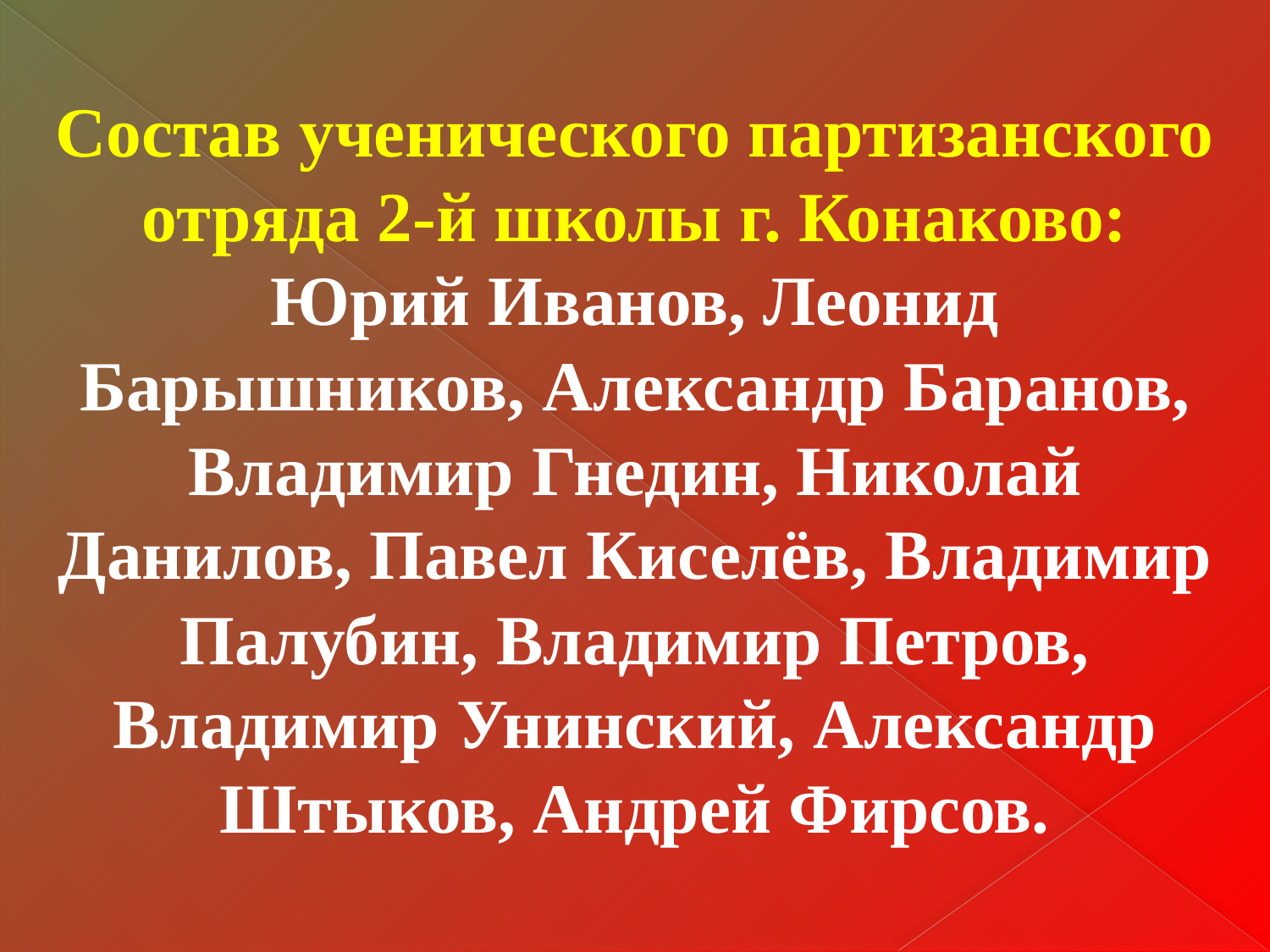

#
Состав ученического партизанского отряда 2-й школы г. Конаково:
Юрий Иванов, Леонид Барышников, Александр Баранов, Владимир Гнедин, Николай Данилов, Павел Киселёв, Владимир Палубин, Владимир Петров, Владимир Унинский, Александр Штыков, Андрей Фирсов.